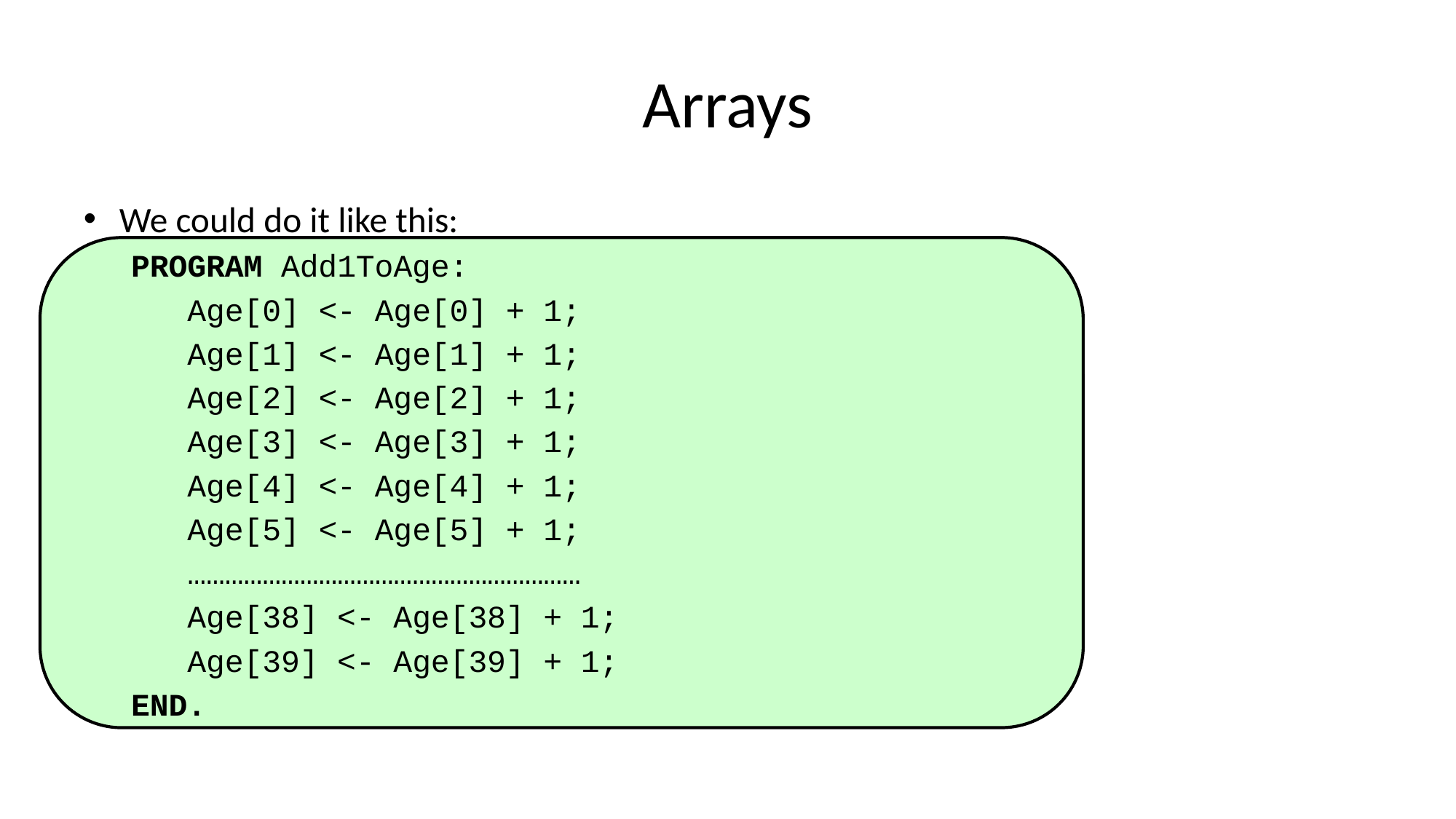

# Arrays
We could do it like this:
PROGRAM Add1ToAge:
   Age[0] <- Age[0] + 1;
   Age[1] <- Age[1] + 1;
   Age[2] <- Age[2] + 1;
   Age[3] <- Age[3] + 1;
   Age[4] <- Age[4] + 1;
   Age[5] <- Age[5] + 1;
   ………………………………………………………
   Age[38] <- Age[38] + 1;
   Age[39] <- Age[39] + 1;
END.